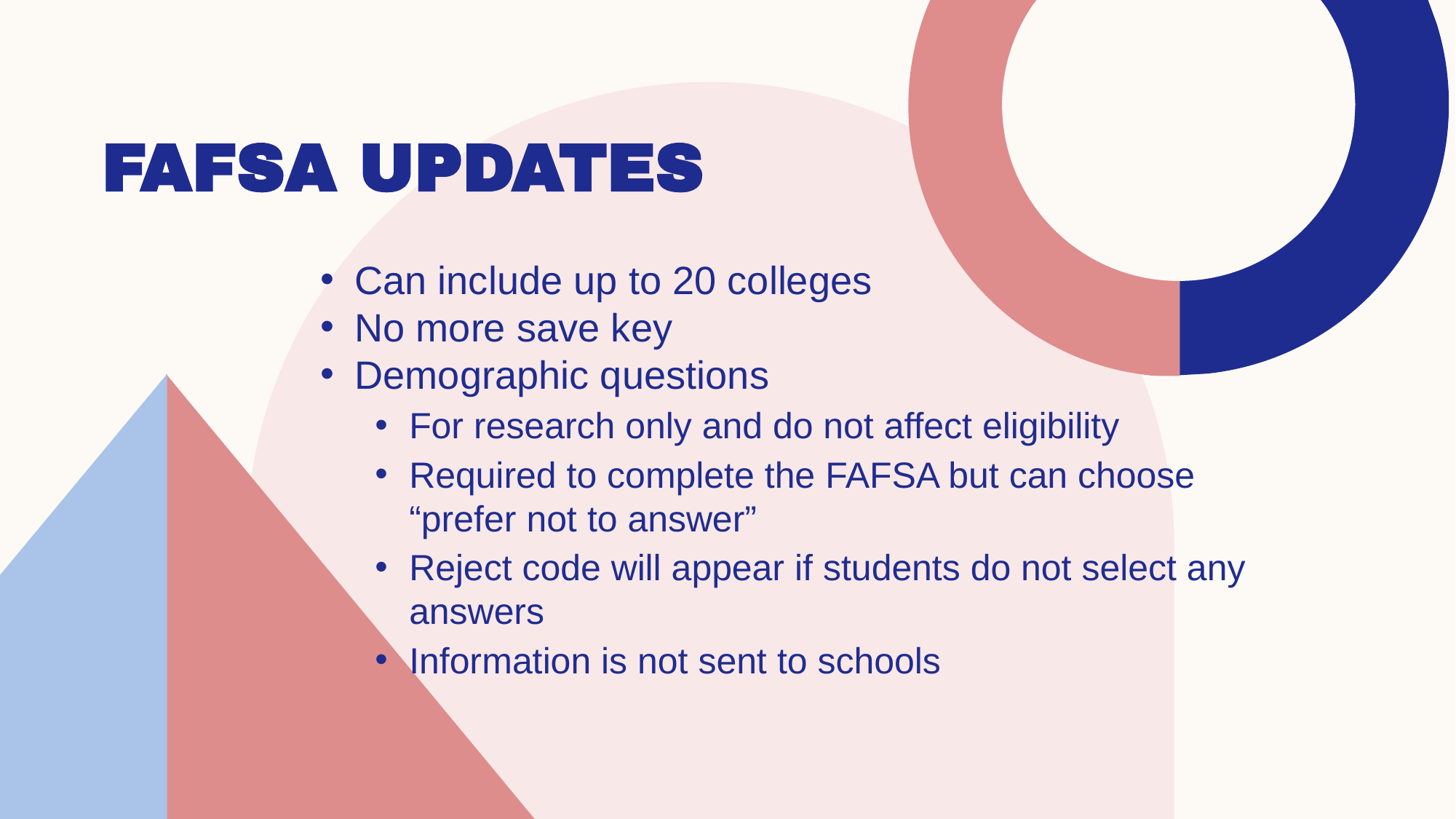

# FAFSA Updates
Can include up to 20 colleges
No more save key
Demographic questions
For research only and do not affect eligibility
Required to complete the FAFSA but can choose “prefer not to answer”
Reject code will appear if students do not select any answers
Information is not sent to schools